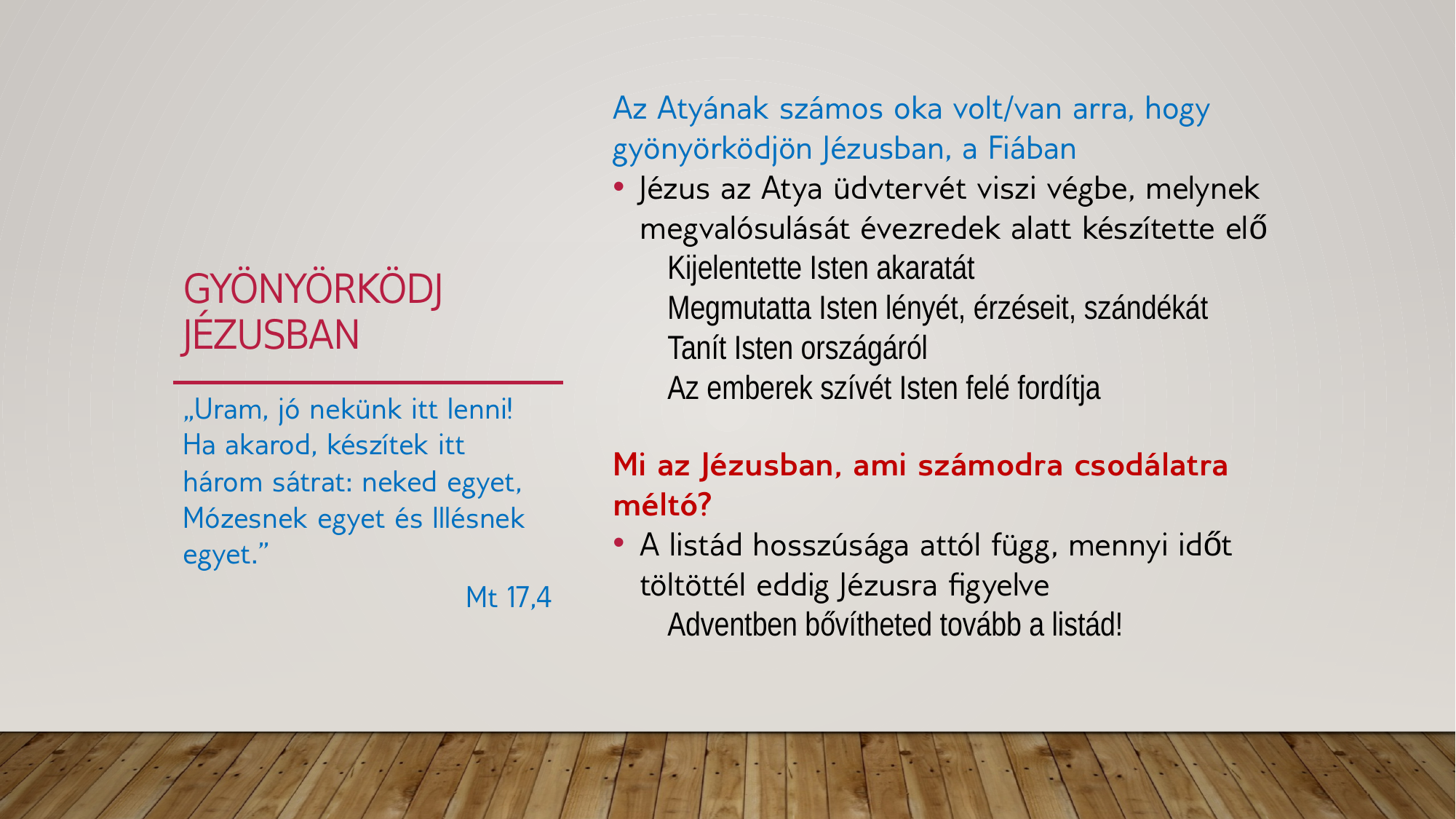

Az Atyának számos oka volt/van arra, hogy gyönyörködjön Jézusban, a Fiában
Jézus az Atya üdvtervét viszi végbe, melynek megvalósulását évezredek alatt készítette elő
Kijelentette Isten akaratát
Megmutatta Isten lényét, érzéseit, szándékát
Tanít Isten országáról
Az emberek szívét Isten felé fordítja

Mi az Jézusban, ami számodra csodálatra méltó?
A listád hosszúsága attól függ, mennyi időt töltöttél eddig Jézusra figyelve
Adventben bővítheted tovább a listád!
# Gyönyörködj jézusban
„Uram, jó nekünk itt lenni! Ha akarod, készítek itt három sátrat: neked egyet, Mózesnek egyet és Illésnek egyet.”
Mt 17,4